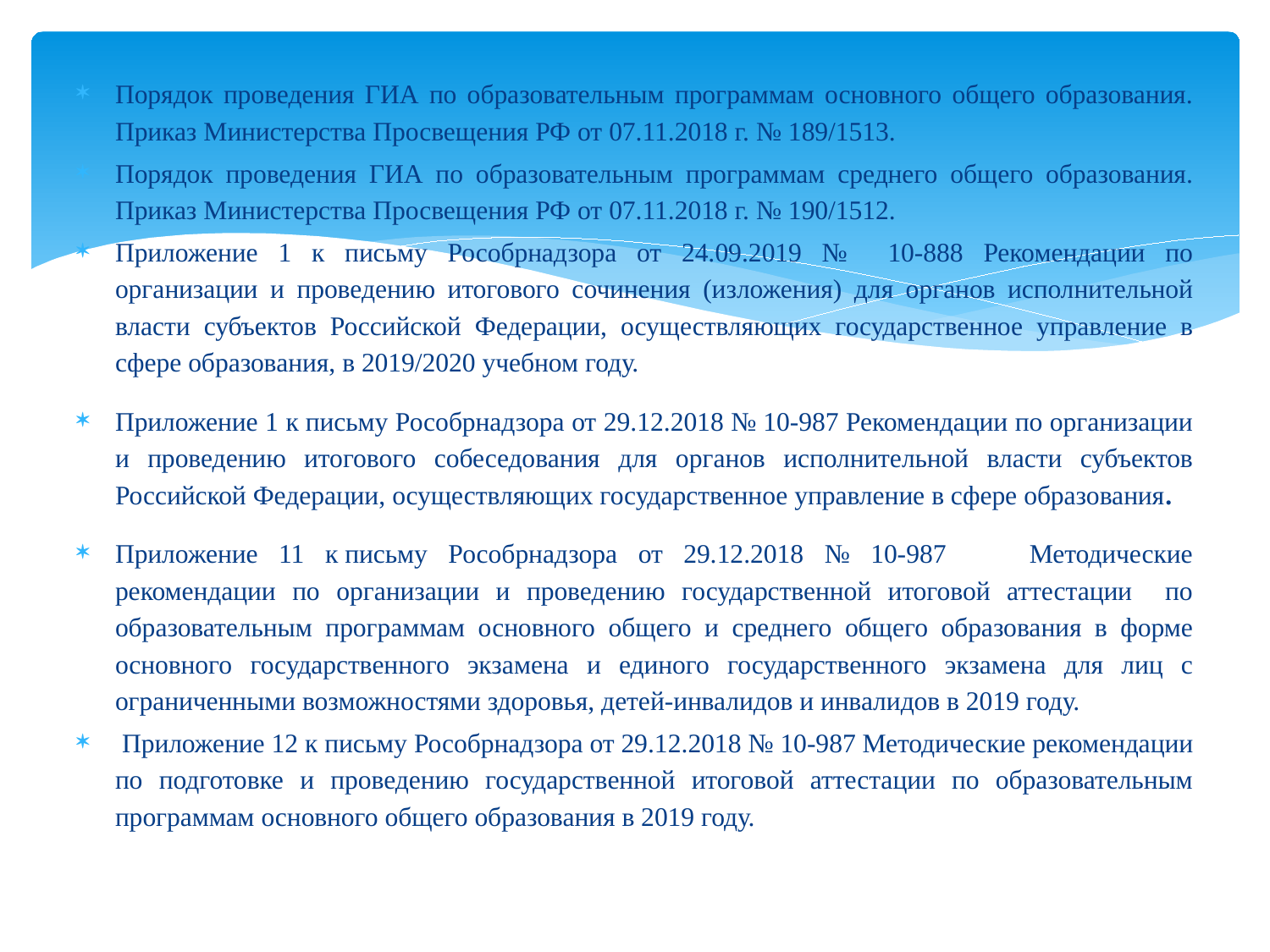

Порядок проведения ГИА по образовательным программам основного общего образования. Приказ Министерства Просвещения РФ от 07.11.2018 г. № 189/1513.
Порядок проведения ГИА по образовательным программам среднего общего образования. Приказ Министерства Просвещения РФ от 07.11.2018 г. № 190/1512.
Приложение 1 к письму Рособрнадзора от 24.09.2019 №  10-888 Рекомендации по организации и проведению итогового сочинения (изложения) для органов исполнительной власти субъектов Российской Федерации, осуществляющих государственное управление в сфере образования, в 2019/2020 учебном году.
Приложение 1 к письму Рособрнадзора от 29.12.2018 № 10-987 Рекомендации по организации и проведению итогового собеседования для органов исполнительной власти субъектов Российской Федерации, осуществляющих государственное управление в сфере образования.
Приложение 11 к письму Рособрнадзора от 29.12.2018 № 10-987    Методические рекомендации по организации и проведению государственной итоговой аттестации  по образовательным программам основного общего и среднего общего образования в форме основного государственного экзамена и единого государственного экзамена для лиц с ограниченными возможностями здоровья, детей-инвалидов и инвалидов в 2019 году.
 Приложение 12 к письму Рособрнадзора от 29.12.2018 № 10-987 Методические рекомендации по подготовке и проведению государственной итоговой аттестации по образовательным программам основного общего образования в 2019 году.